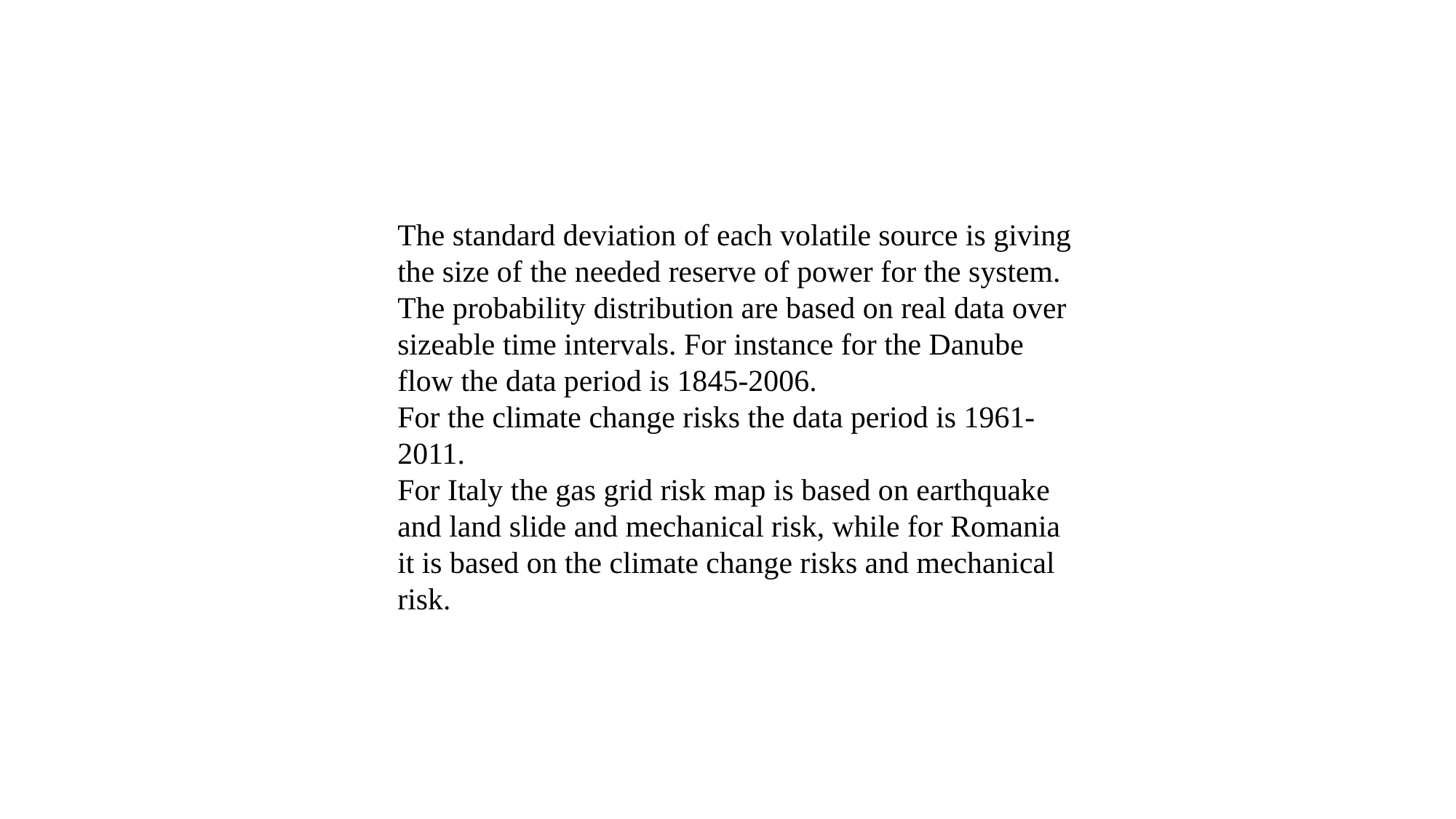

The standard deviation of each volatile source is giving the size of the needed reserve of power for the system.
The probability distribution are based on real data over sizeable time intervals. For instance for the Danube flow the data period is 1845-2006.
For the climate change risks the data period is 1961-2011.
For Italy the gas grid risk map is based on earthquake and land slide and mechanical risk, while for Romania it is based on the climate change risks and mechanical risk.